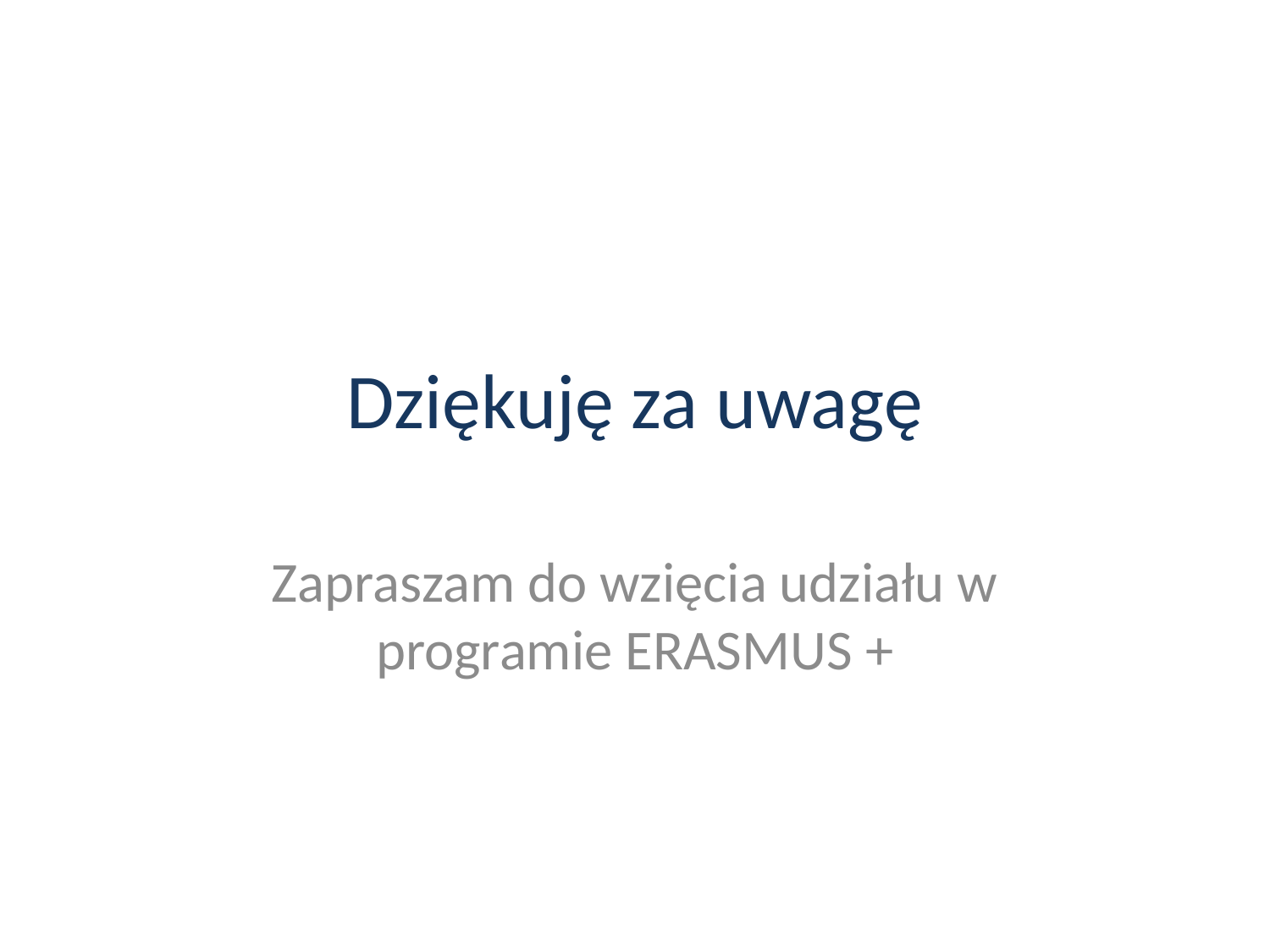

# Dziękuję za uwagę
Zapraszam do wzięcia udziału w programie ERASMUS +